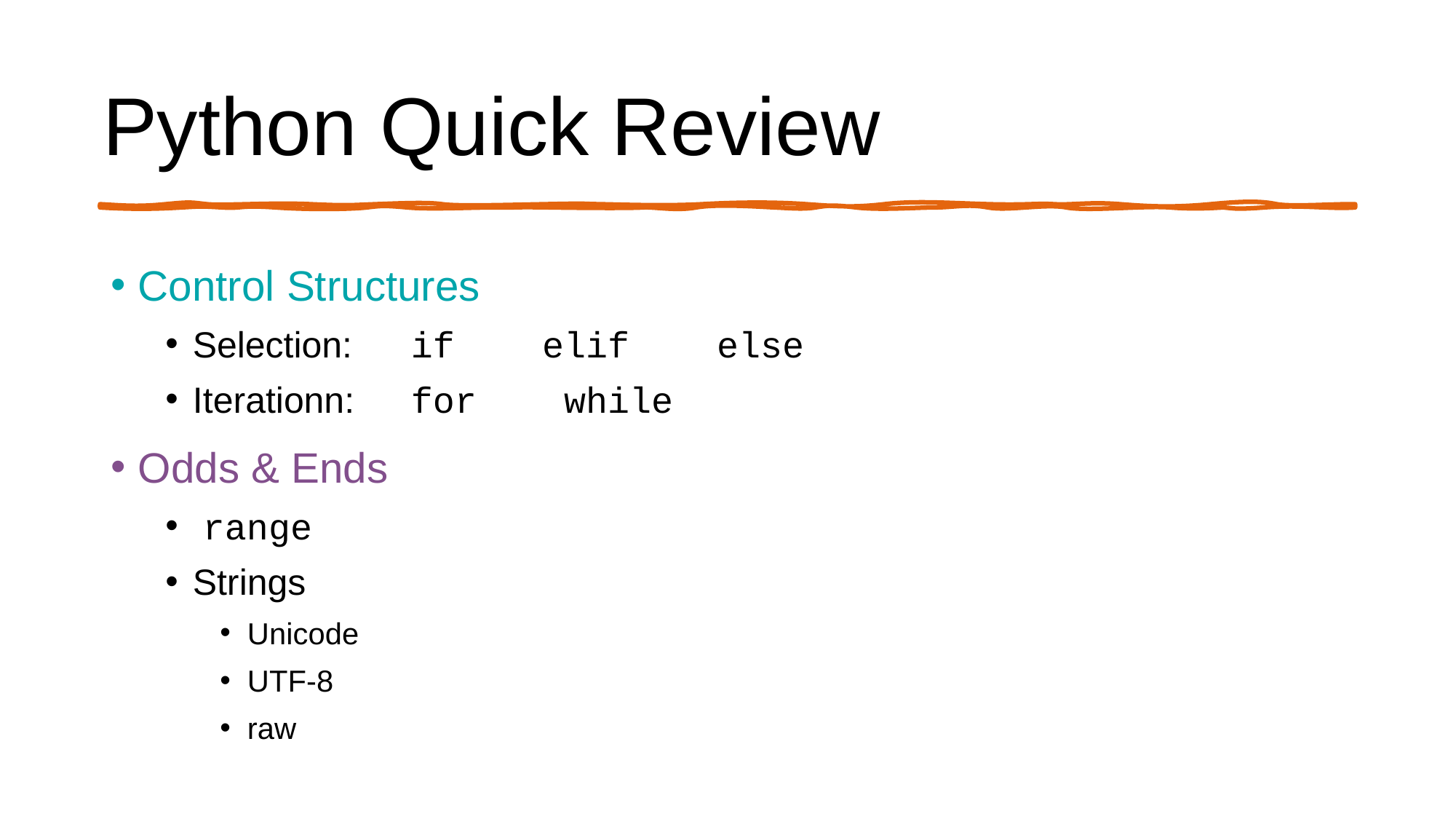

# Python Quick Review
Control Structures
Selection: 	if    elif    else
Iterationn: 	for    while
Odds & Ends
 range
Strings
Unicode
UTF-8
raw